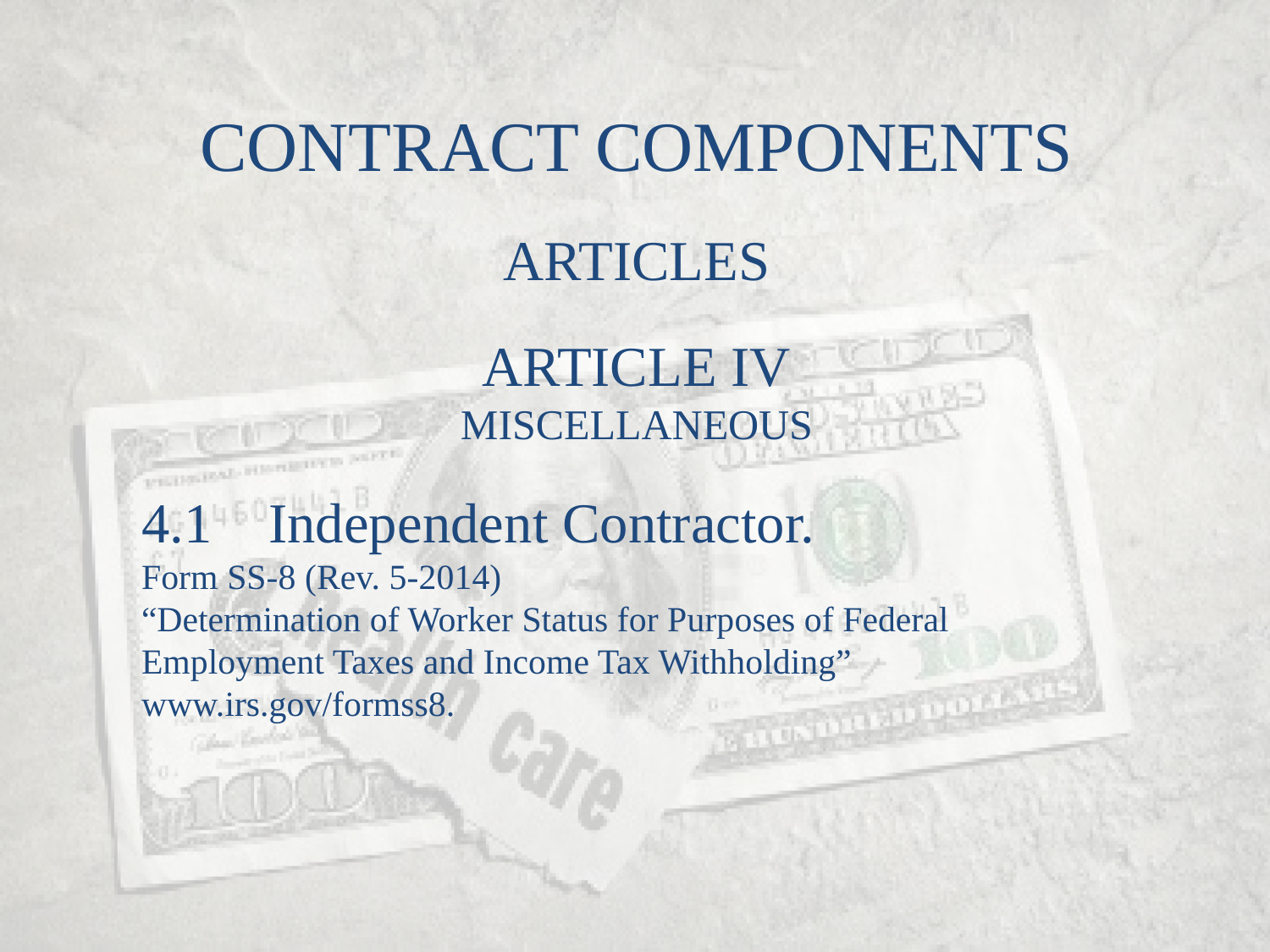

CONTRACT COMPONENTS

ARTICLES

ARTICLE IV
MISCELLANEOUS

4.1	Independent Contractor.
Form SS-8 (Rev. 5-2014)
“Determination of Worker Status for Purposes of Federal Employment Taxes and Income Tax Withholding”
www.irs.gov/formss8.